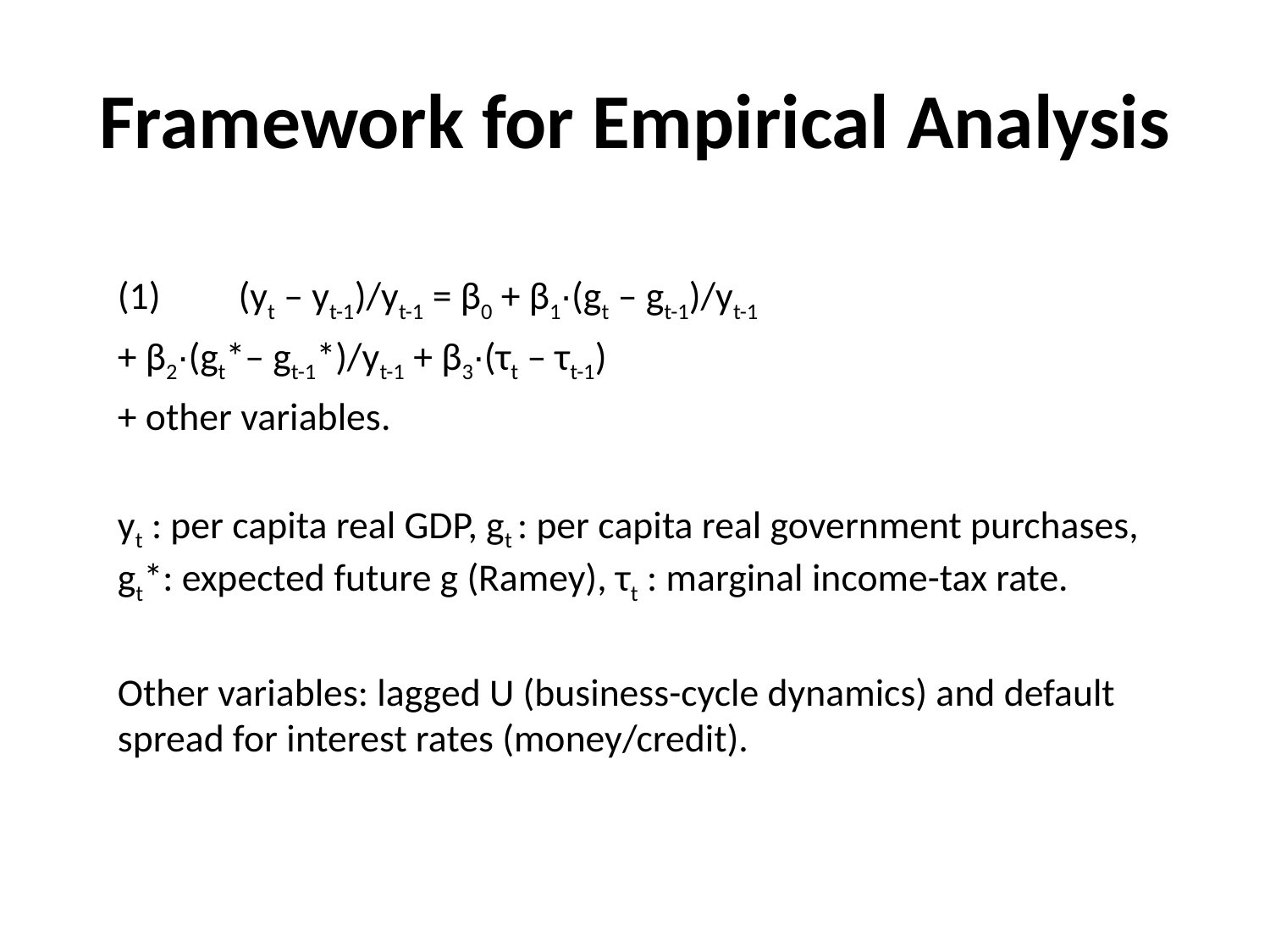

# Framework for Empirical Analysis
	(1)	     (yt – yt-1)/yt-1 = β0 + β1∙(gt – gt-1)/yt-1
			+ β2∙(gt*– gt-1*)/yt-1 + β3∙(τt – τt-1)
			+ other variables.

	yt : per capita real GDP, gt : per capita real government purchases, gt*: expected future g (Ramey), τt : marginal income-tax rate.

	Other variables: lagged U (business-cycle dynamics) and default spread for interest rates (money/credit).